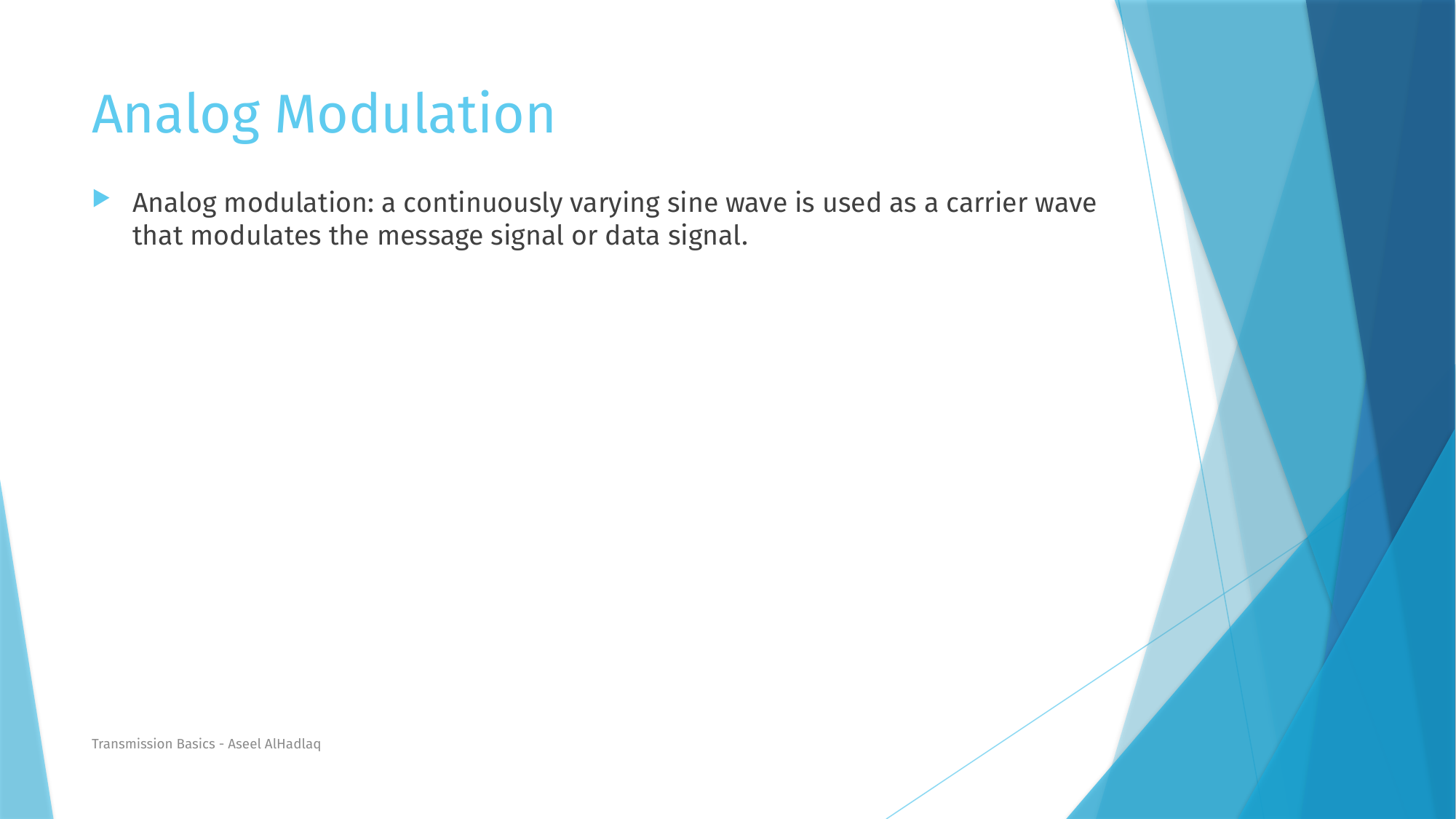

# Analog Modulation
Analog modulation: a continuously varying sine wave is used as a carrier wave that modulates the message signal or data signal.

Transmission Basics - Aseel AlHadlaq